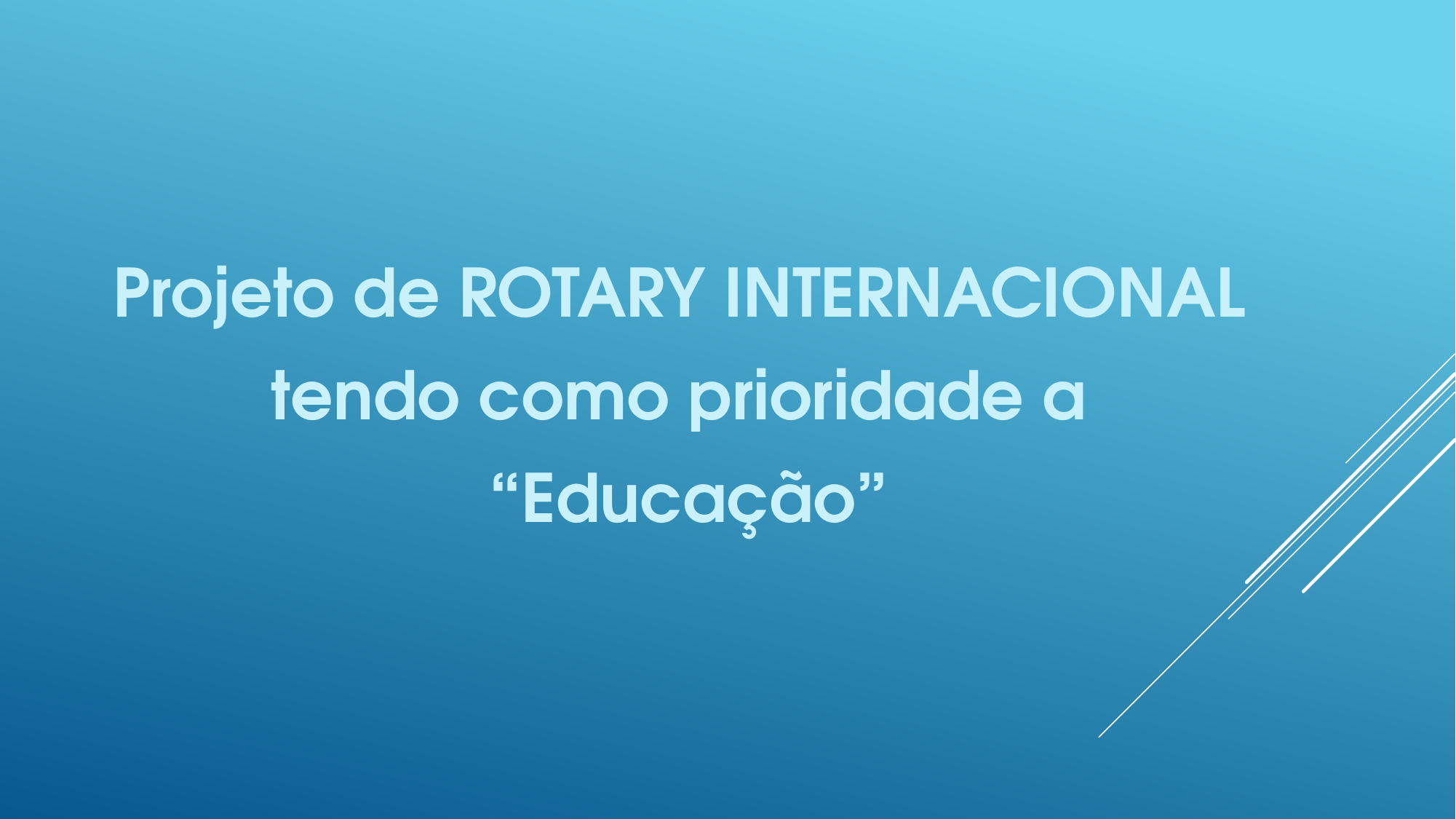

Projeto de ROTARY INTERNACIONAL
tendo como prioridade a
“Educação”